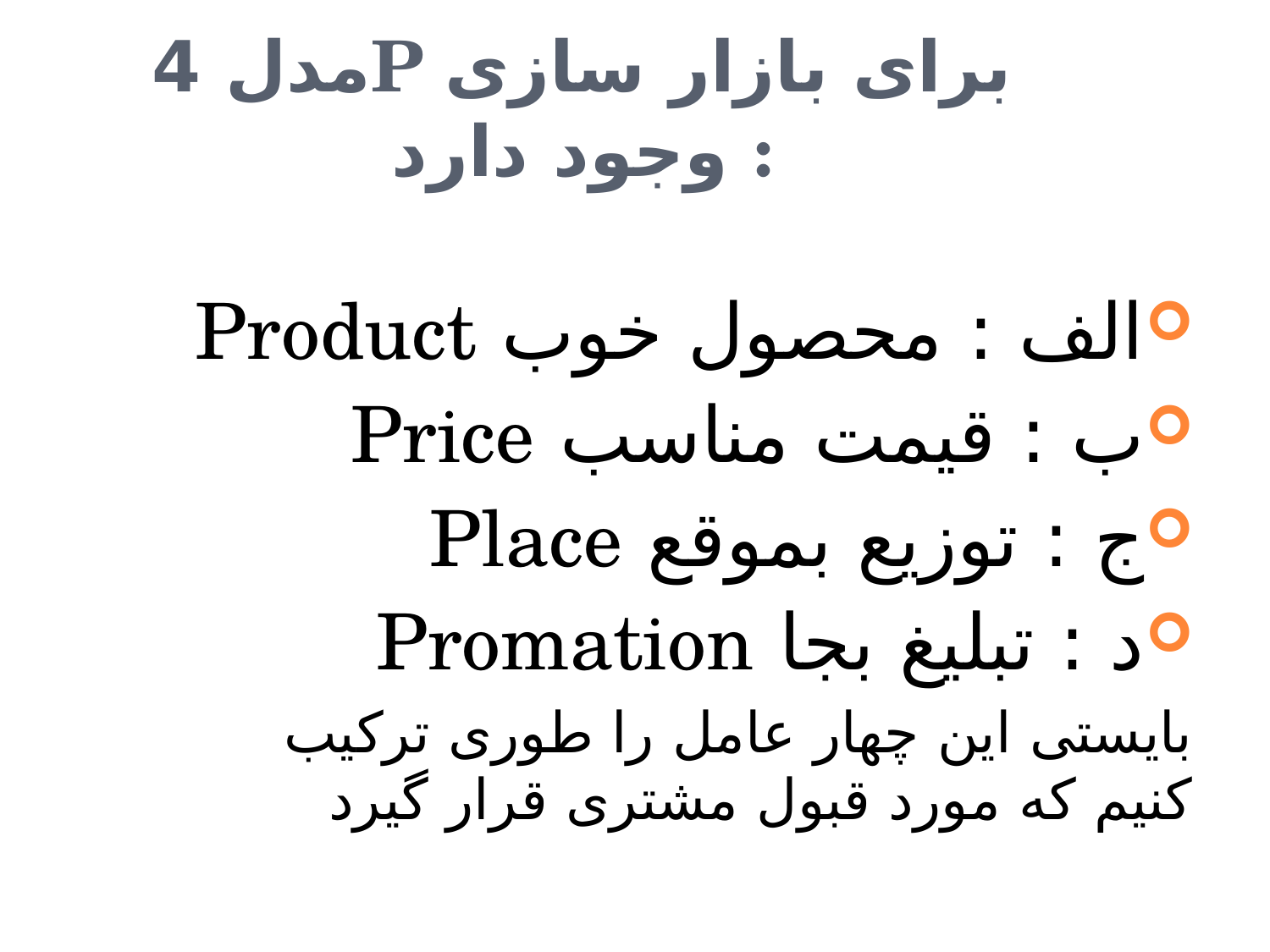

# مدل 4P برای بازار سازی وجود دارد :
الف : محصول خوب Product
ب : قیمت مناسب Price
ج : توزیع بموقع Place
د : تبلیغ بجا Promation
بایستی این چهار عامل را طوری ترکیب کنیم که مورد قبول مشتری قرار گیرد